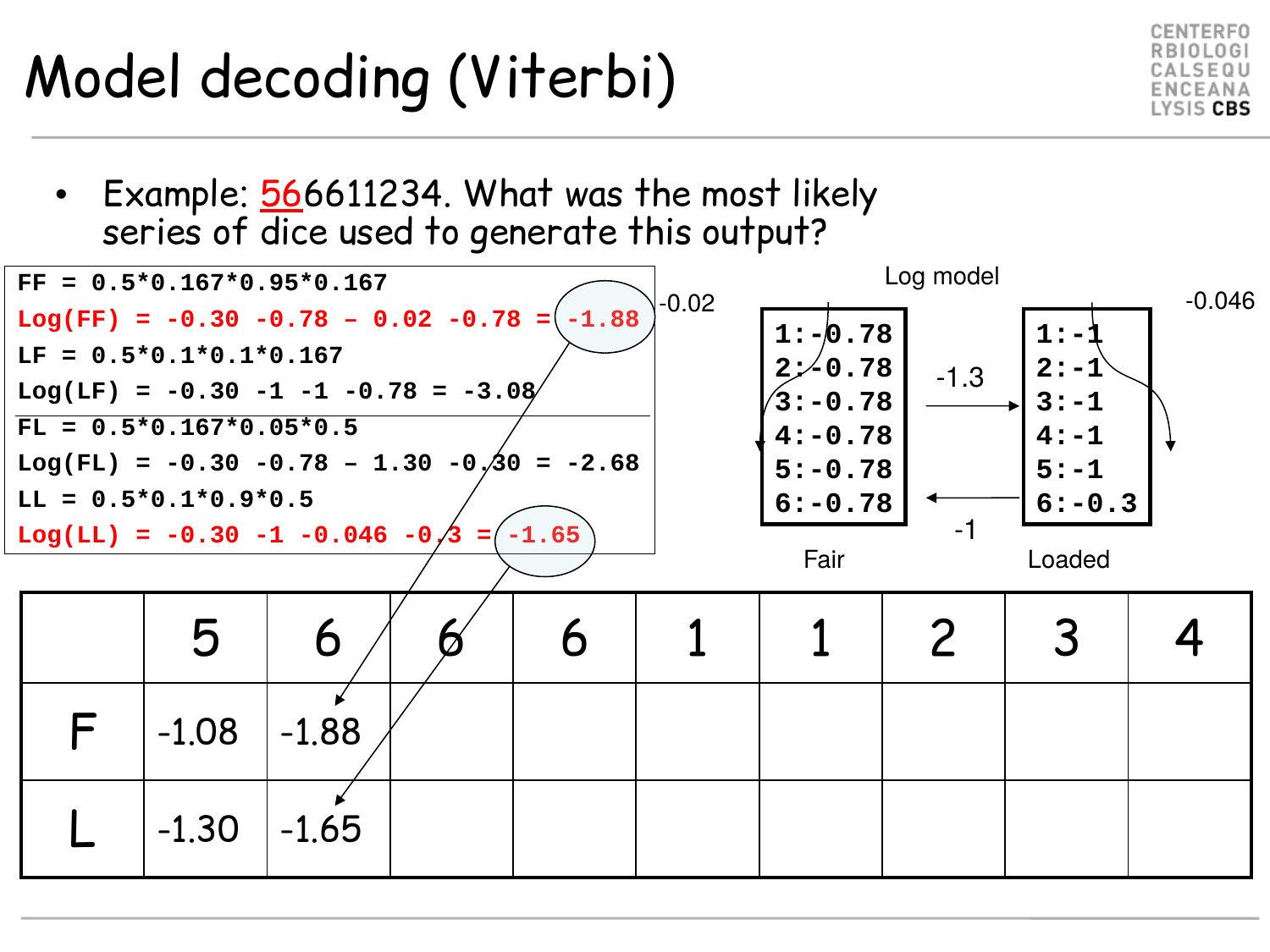

# Model decoding (Viterbi)
Example: 566611234. What was the most likely series of dice used to generate this output?
Log model
-0.046
-0.02
1:-0.78
2:-0.78
3:-0.78
4:-0.78
5:-0.78
6:-0.78
1:-1
2:-1
3:-1
4:-1
5:-1
6:-0.3
-1.3

-1
Fair
Loaded
FF = 0.5*0.167*0.95*0.167
Log(FF) = -0.30 -0.78 – 0.02 -0.78 = -1.88
LF = 0.5*0.1*0.1*0.167
Log(LF) = -0.30 -1 -1 -0.78 = -3.08
FL = 0.5*0.167*0.05*0.5
Log(FL) = -0.30 -0.78 – 1.30 -0.30 = -2.68
LL = 0.5*0.1*0.9*0.5
Log(LL) = -0.30 -1 -0.046 -0.3 = -1.65

|  | 5 | 6 | 6 | 6 | 1 | 1 | 2 | 3 | 4 |
| --- | --- | --- | --- | --- | --- | --- | --- | --- | --- |
| F | -1.08 | -1.88 |  |  |  |  |  |  |  |
| L | -1.30 | -1.65 |  |  |  |  |  |  |  |